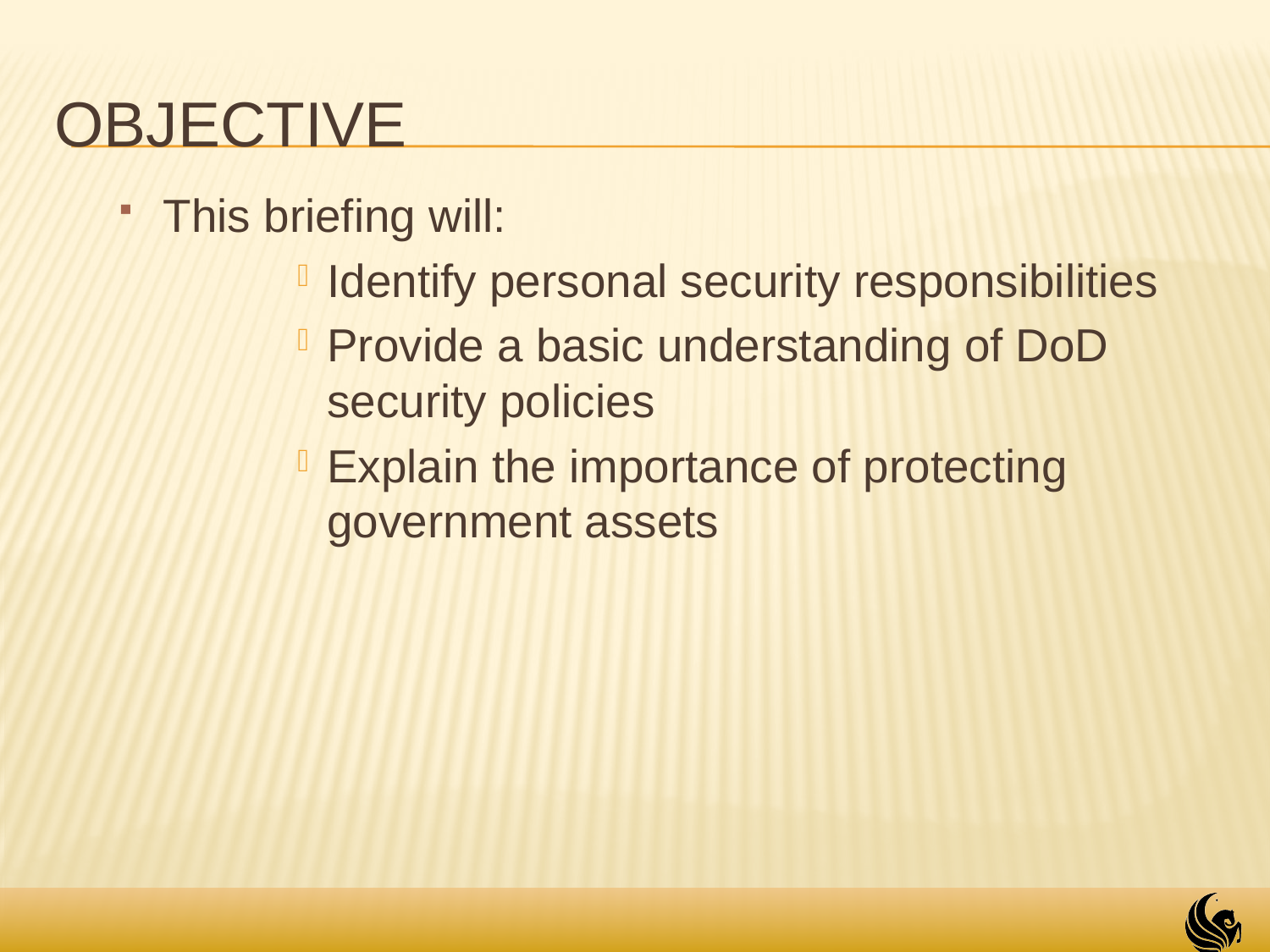

# Objective
This briefing will:
Identify personal security responsibilities
Provide a basic understanding of DoD security policies
Explain the importance of protecting government assets
5